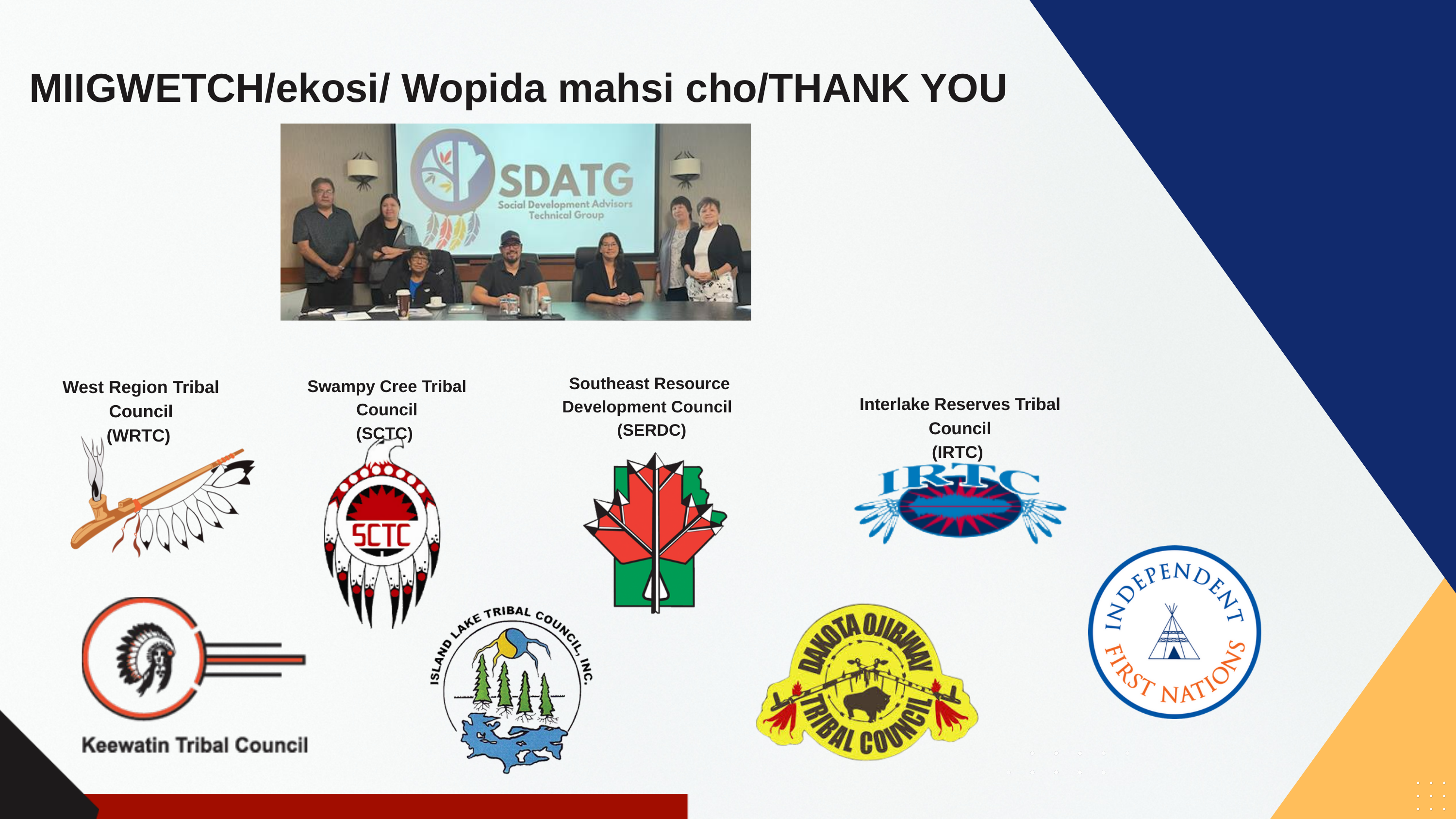

MIIGWETCH/ekosi/ Wopida mahsi cho/THANK YOU

Southeast Resource
Development Council
(SERDC)
West Region Tribal Council
(WRTC)
Swampy Cree Tribal Council
(SCTC)
Interlake Reserves Tribal Council
(IRTC)